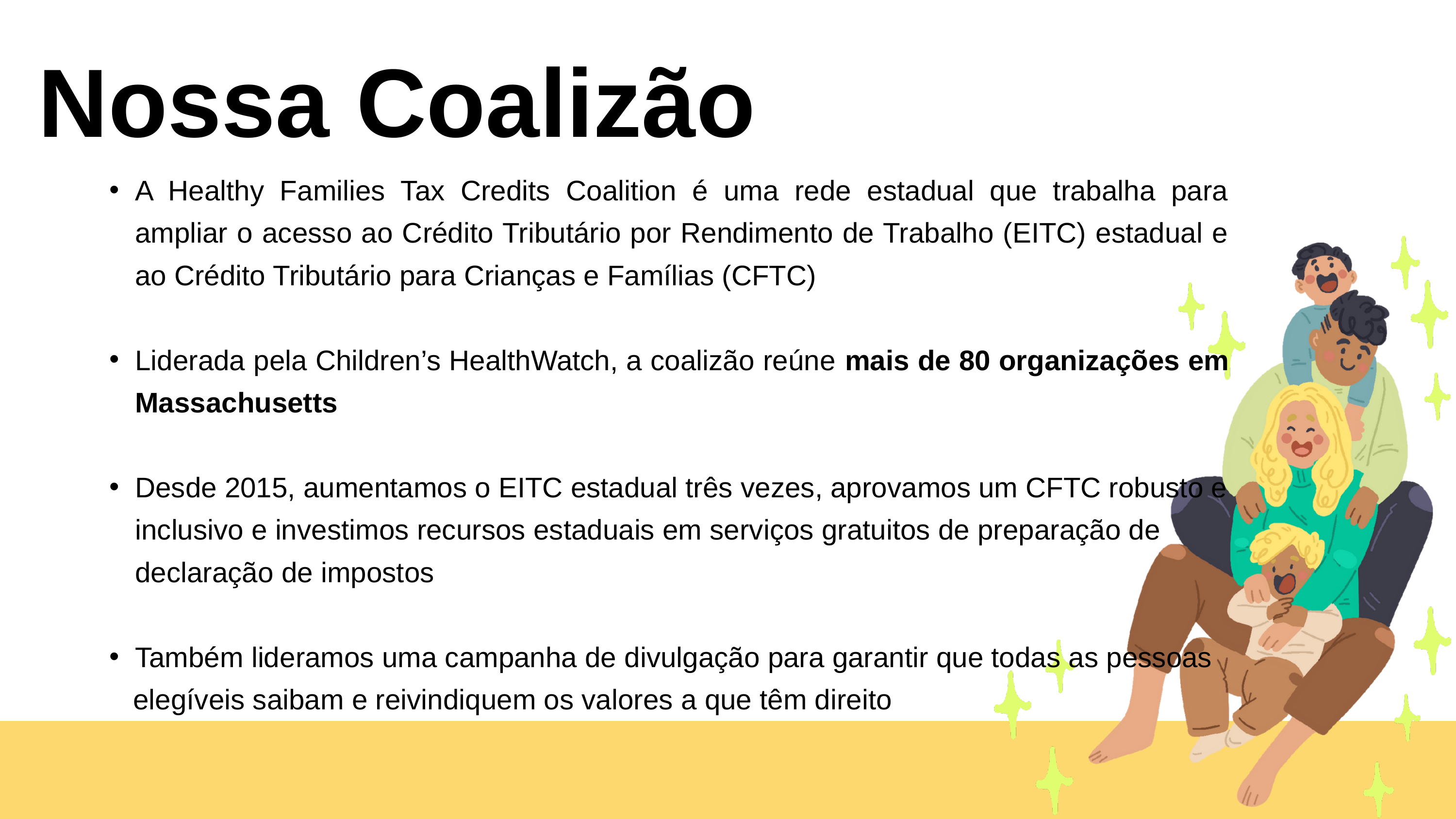

Nossa Coalizão
A Healthy Families Tax Credits Coalition é uma rede estadual que trabalha para ampliar o acesso ao Crédito Tributário por Rendimento de Trabalho (EITC) estadual e ao Crédito Tributário para Crianças e Famílias (CFTC)

Liderada pela Children’s HealthWatch, a coalizão reúne mais de 80 organizações em Massachusetts

Desde 2015, aumentamos o EITC estadual três vezes, aprovamos um CFTC robusto e inclusivo e investimos recursos estaduais em serviços gratuitos de preparação de declaração de impostos

Também lideramos uma campanha de divulgação para garantir que todas as pessoas
   elegíveis saibam e reivindiquem os valores a que têm direito